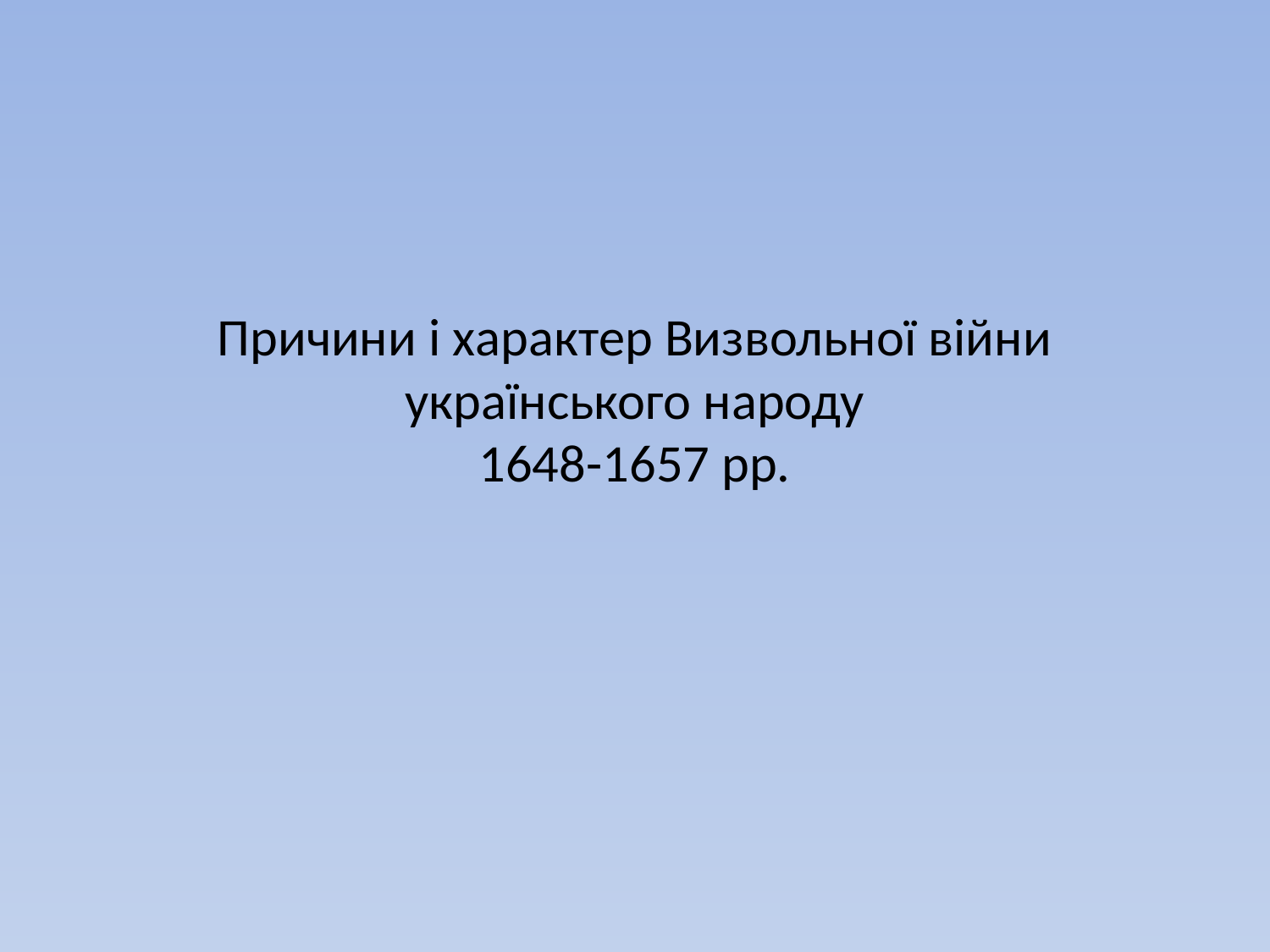

# Причини і характер Визвольної війни українського народу 1648-1657 рр.